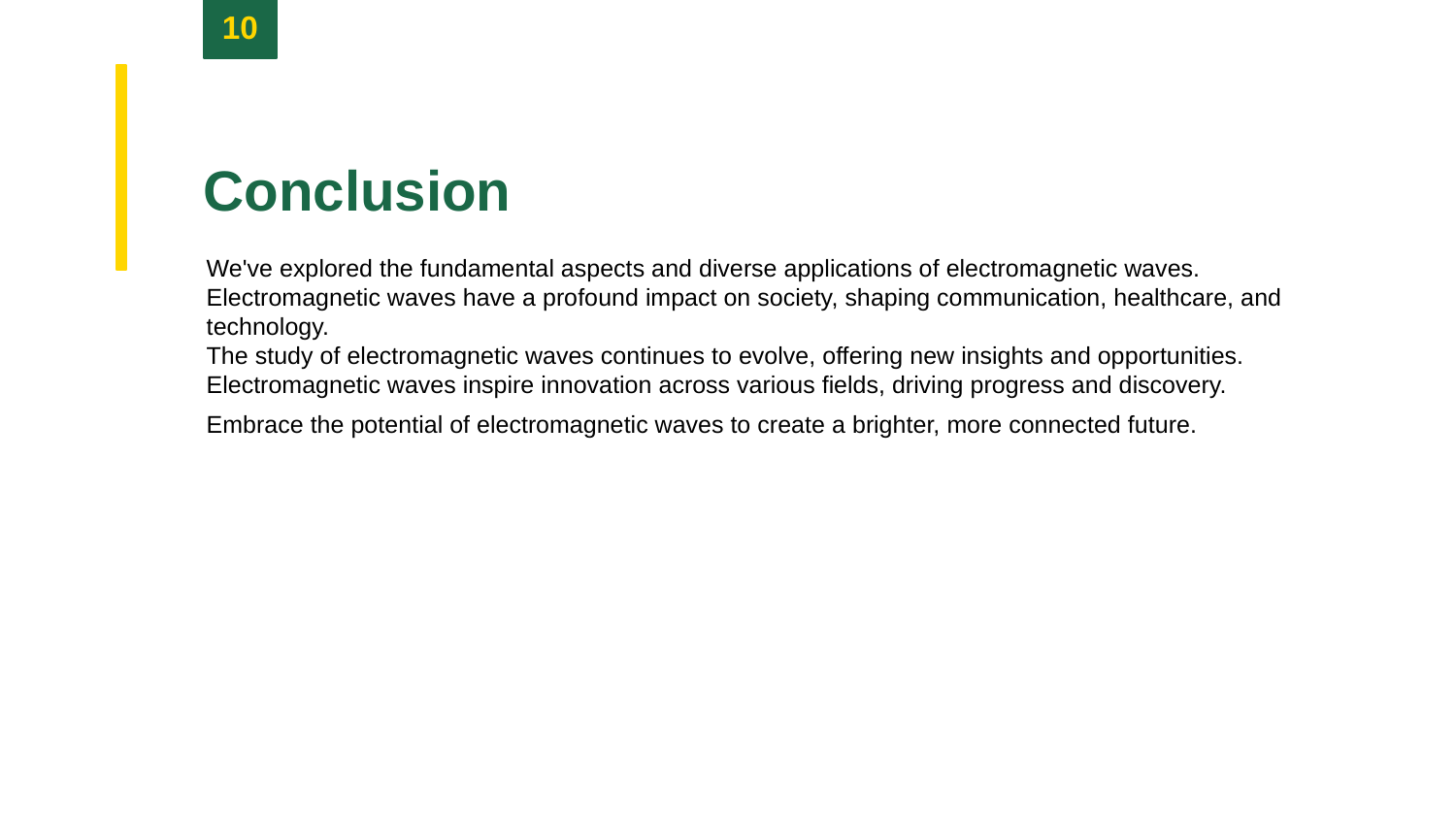

10

Conclusion
We've explored the fundamental aspects and diverse applications of electromagnetic waves.
Electromagnetic waves have a profound impact on society, shaping communication, healthcare, and technology.
The study of electromagnetic waves continues to evolve, offering new insights and opportunities.
Electromagnetic waves inspire innovation across various fields, driving progress and discovery.
Embrace the potential of electromagnetic waves to create a brighter, more connected future.